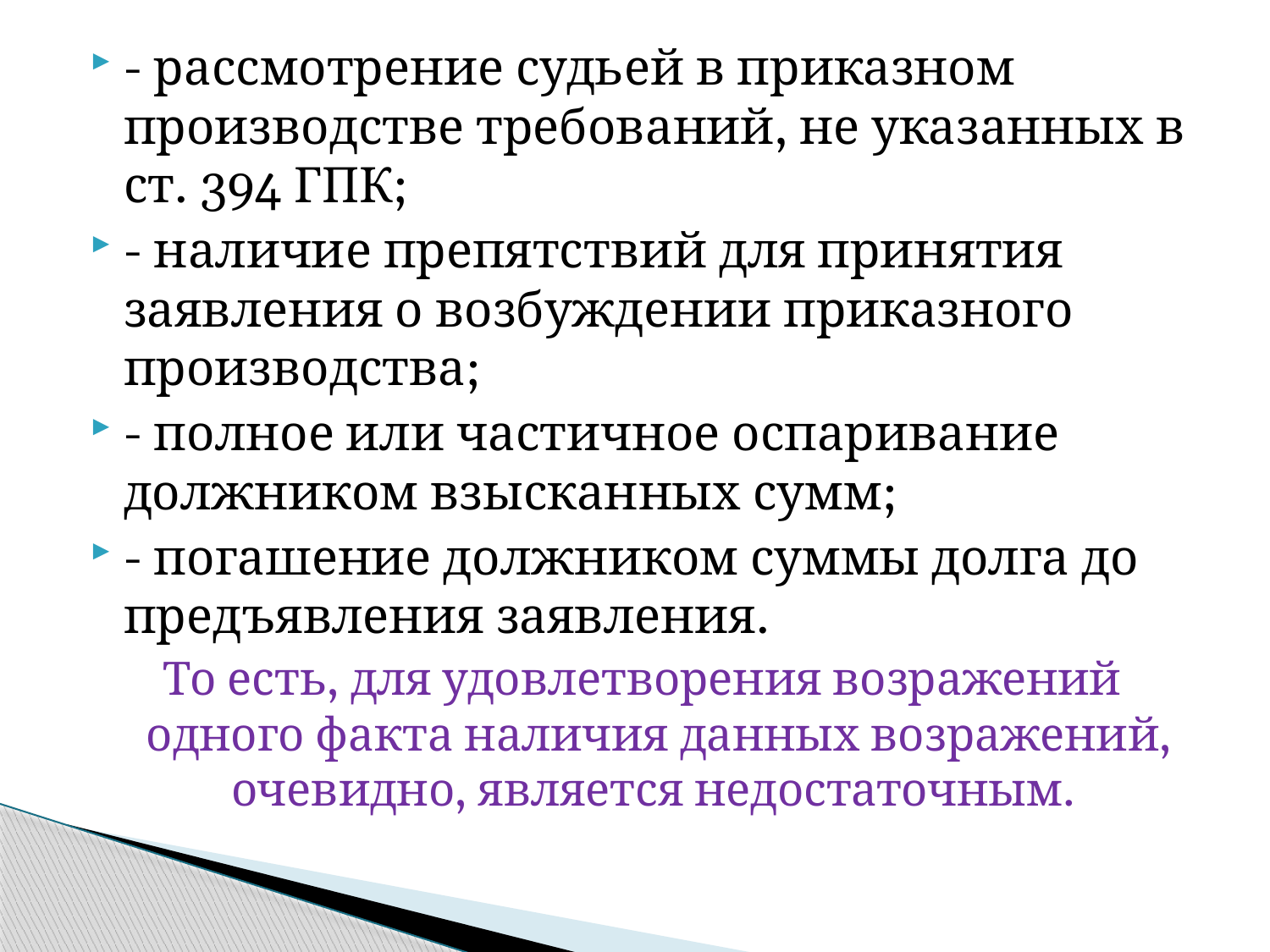

- рассмотрение судьей в приказном производстве требований, не указанных в ст. 394 ГПК;
- наличие препятствий для принятия заявления о возбуждении приказного производства;
- полное или частичное оспаривание должником взысканных сумм;
- погашение должником суммы долга до предъявления заявления.
То есть, для удовлетворения возражений одного факта наличия данных возражений, очевидно, является недостаточным.